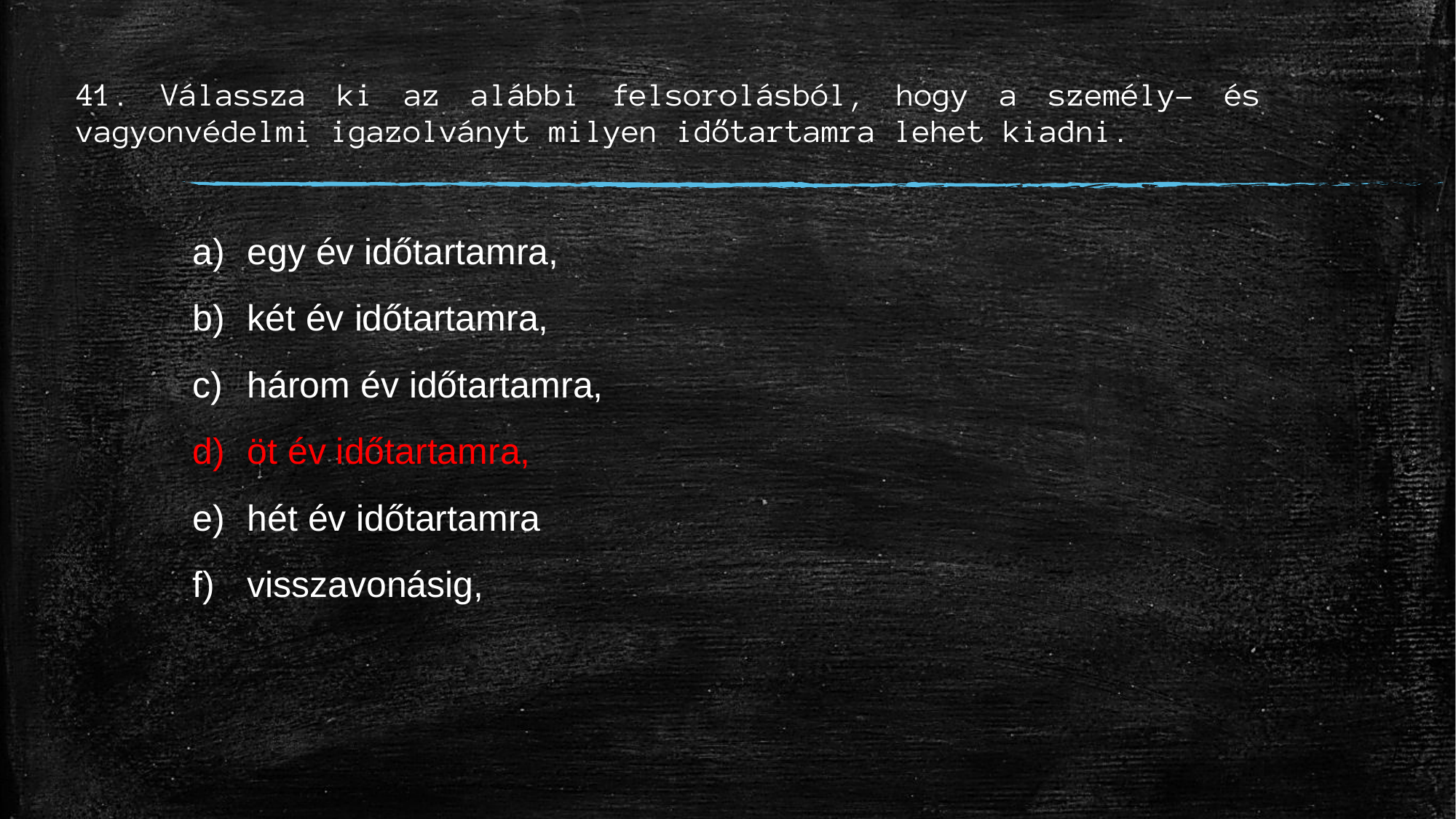

# 41. Válassza ki az alábbi felsorolásból, hogy a személy- és vagyonvédelmi igazolványt milyen időtartamra lehet kiadni.
egy év időtartamra,
két év időtartamra,
három év időtartamra,
öt év időtartamra,
hét év időtartamra
visszavonásig,